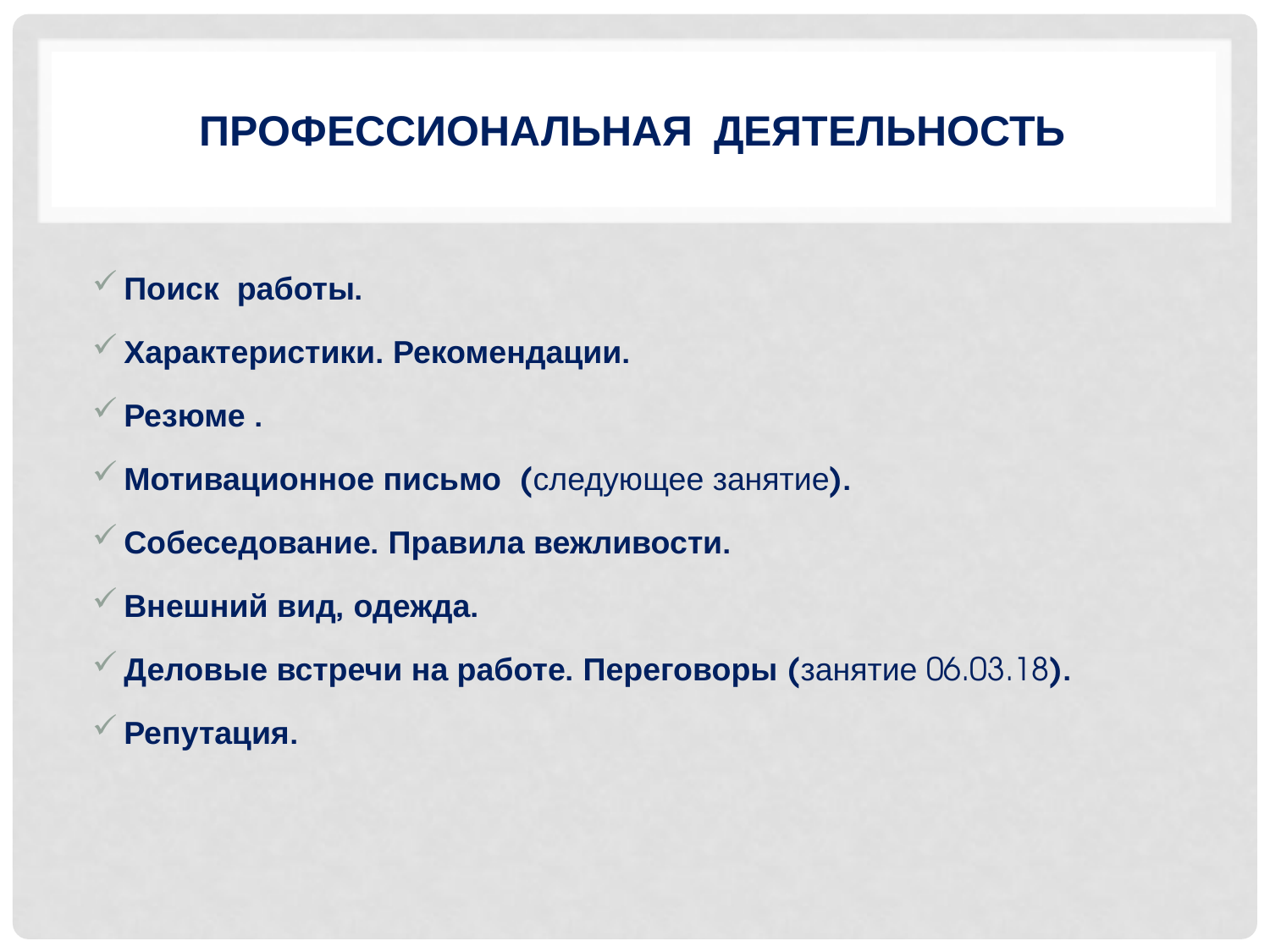

# Профессиональная  деятельность
Поиск  работы.
Характеристики. Рекомендации.
Резюме .
Мотивационное письмо  (следующее занятие).
Собеседование. Правила вежливости.
Внешний вид, одежда.
Деловые встречи на работе. Переговоры (занятие 06.03.18).
Репутация.